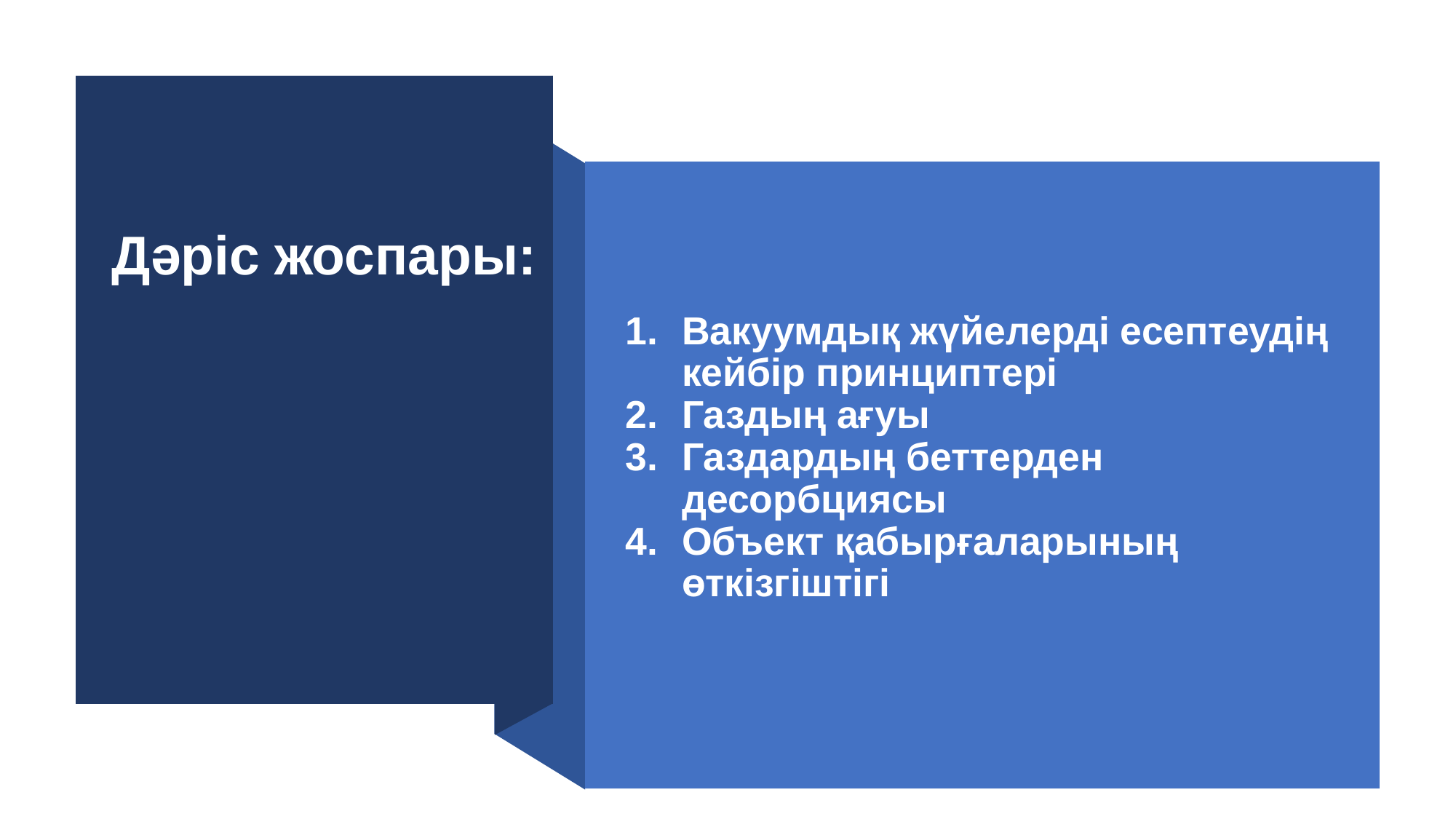

Дәріс жоспары:

Вакуумдық жүйелерді есептеудің кейбір принциптері
Газдың ағуы
Газдардың беттерден десорбциясы
Объект қабырғаларының өткізгіштігі